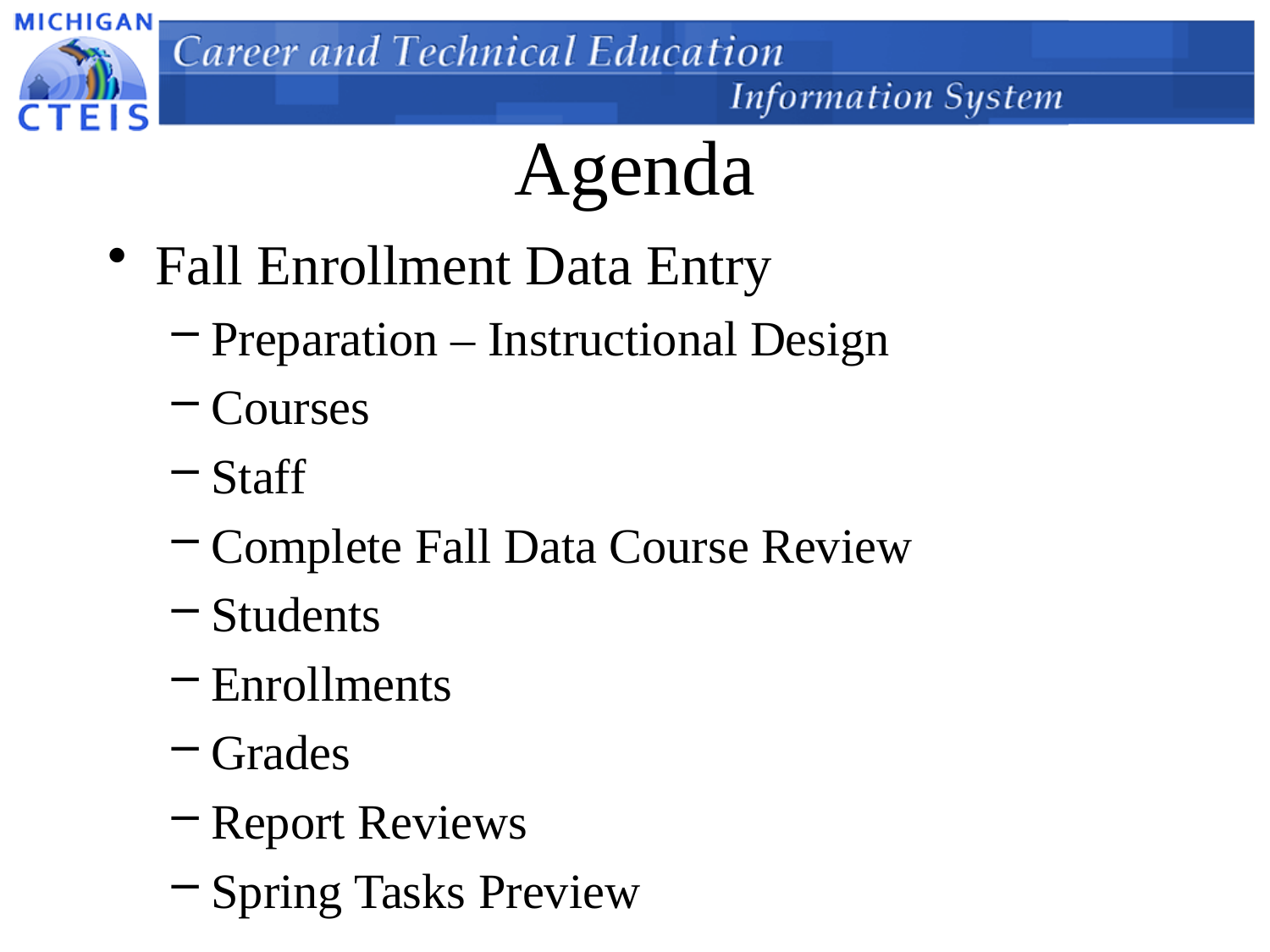

# Agenda
Fall Enrollment Data Entry
Preparation – Instructional Design
Courses
Staff
Complete Fall Data Course Review
Students
Enrollments
Grades
Report Reviews
Spring Tasks Preview